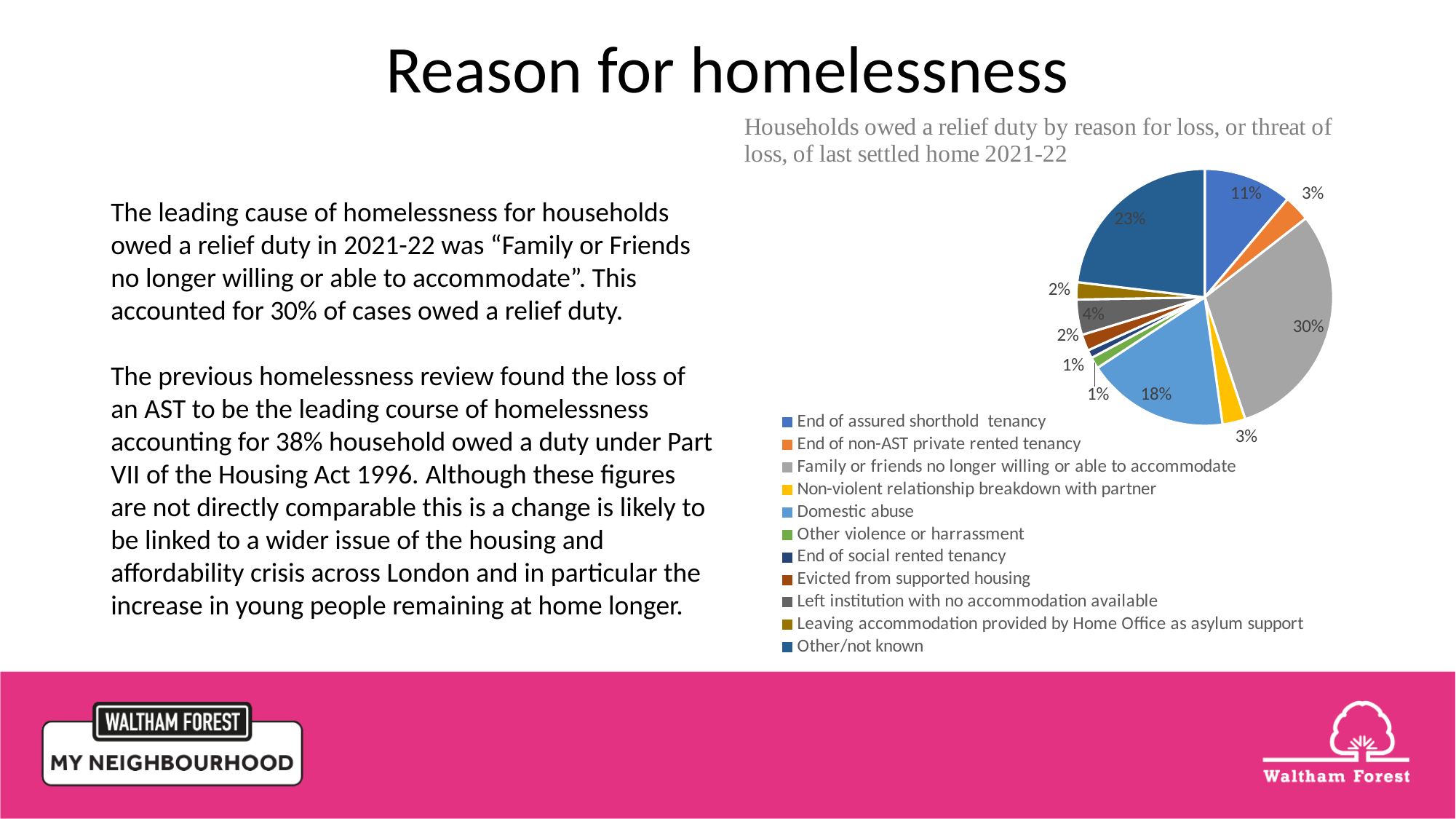

# Reason for homelessness

### Chart

| Category | Sales |
|---|---|
| End of assured shorthold  tenancy | 108.0 |
| End of non-AST private rented tenancy | 32.0 |
| Family or friends no longer willing or able to accommodate | 295.0 |
| Non-violent relationship breakdown with partner | 28.0 |
| Domestic abuse | 174.0 |
| Other violence or harrassment | 14.0 |
| End of social rented tenancy | 10.0 |
| Evicted from supported housing | 20.0 |
| Left institution with no accommodation available | 43.0 |
| Leaving accommodation provided by Home Office as asylum support | 21.0 |
| Other/not known | 224.0 |
The leading cause of homelessness for households owed a relief duty in 2021-22 was “Family or Friends no longer willing or able to accommodate”. This accounted for 30% of cases owed a relief duty.

The previous homelessness review found the loss of an AST to be the leading course of homelessness accounting for 38% household owed a duty under Part VII of the Housing Act 1996. Although these figures are not directly comparable this is a change is likely to be linked to a wider issue of the housing and affordability crisis across London and in particular the increase in young people remaining at home longer.